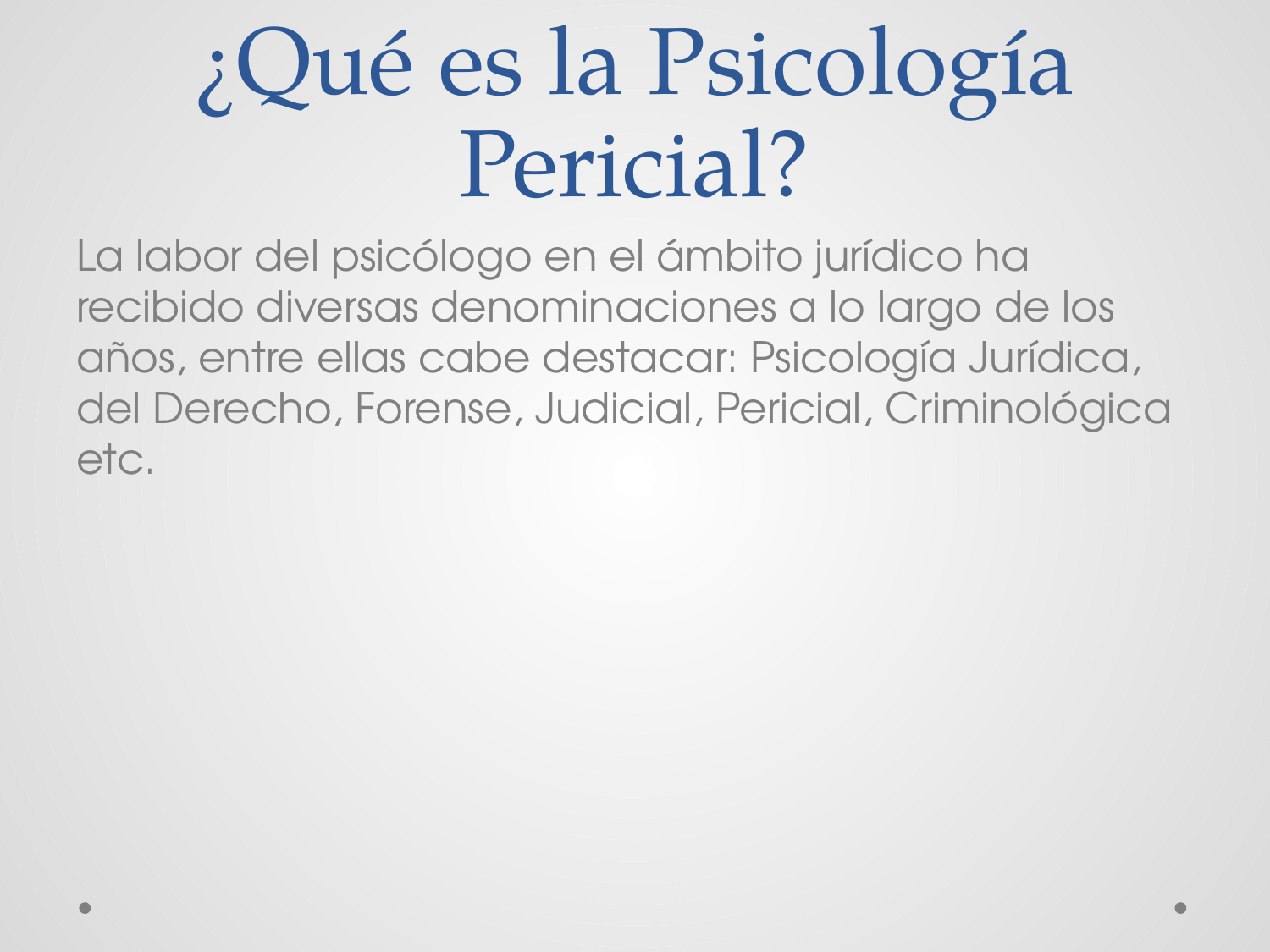

# ¿Qué es la Psicología Pericial?
La labor del psicólogo en el ámbito jurídico ha recibido diversas denominaciones a lo largo de los años, entre ellas cabe destacar: Psicología Jurídica, del Derecho, Forense, Judicial, Pericial, Criminológica etc.